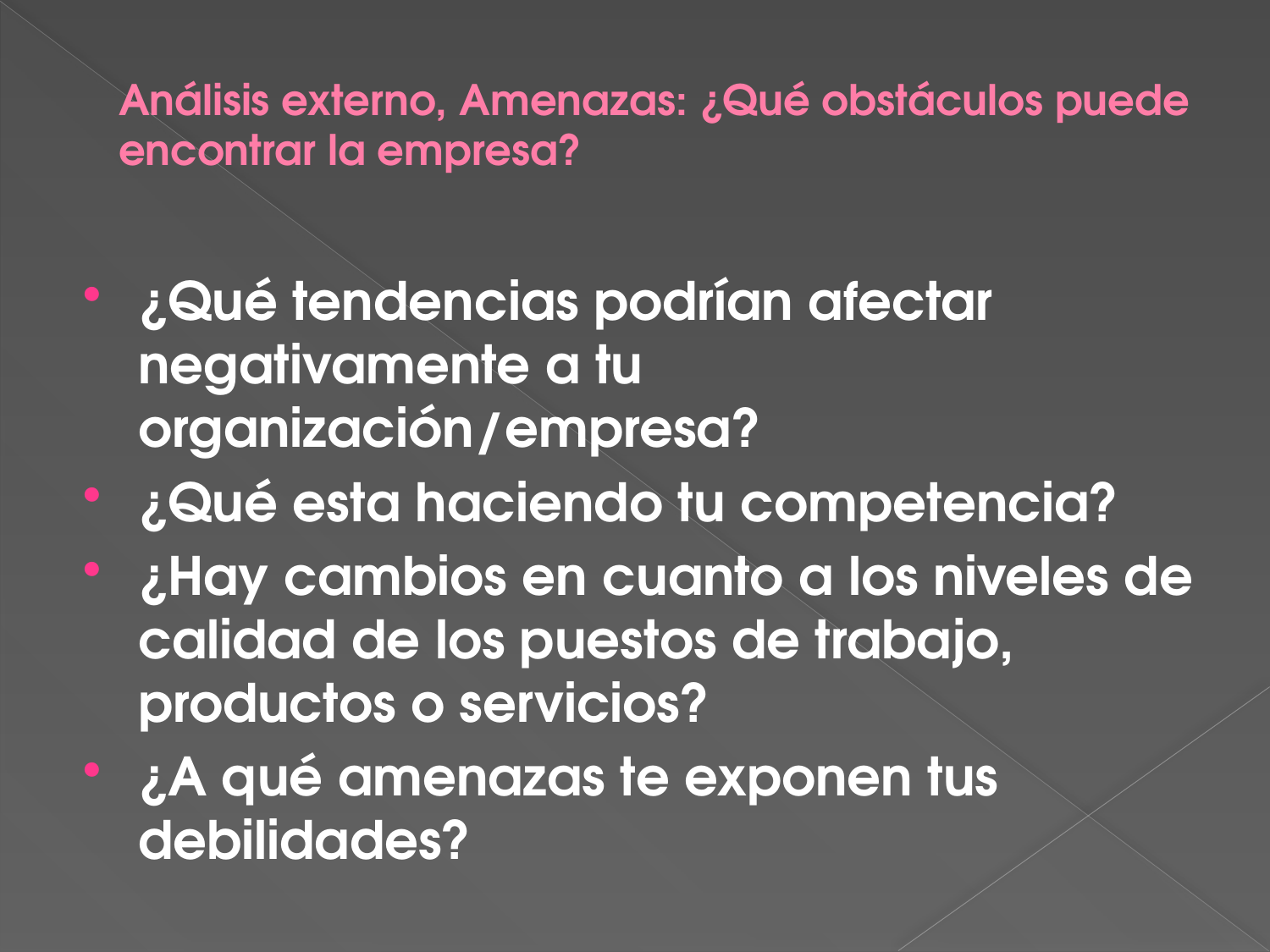

# Análisis externo, Amenazas: ¿Qué obstáculos puede encontrar la empresa?
¿Qué tendencias podrían afectar negativamente a tu organización/empresa?
¿Qué esta haciendo tu competencia?
¿Hay cambios en cuanto a los niveles de calidad de los puestos de trabajo, productos o servicios?
¿A qué amenazas te exponen tus debilidades?